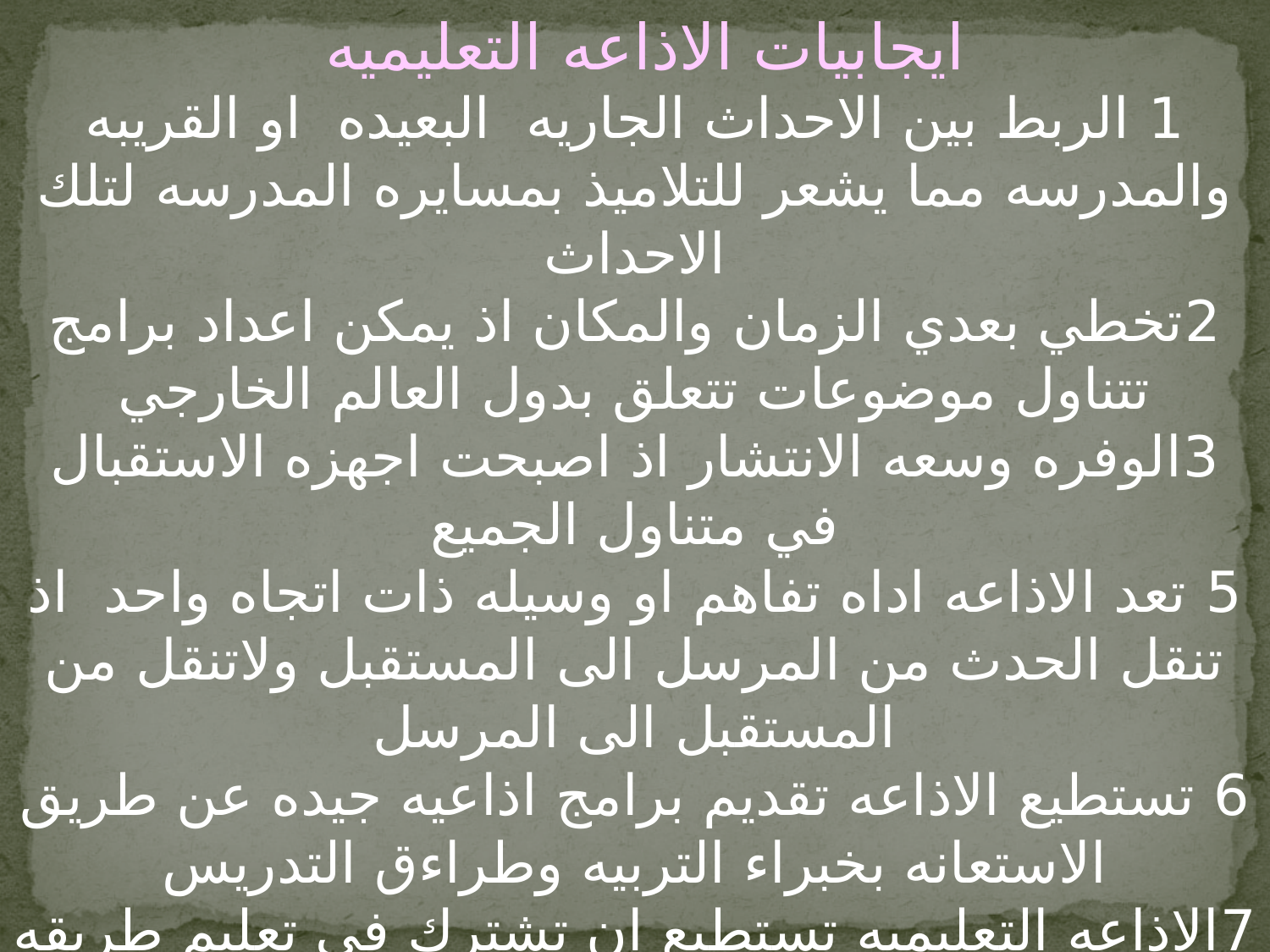

ايجابيات الاذاعه التعليميه
1 الربط بين الاحداث الجاريه  البعيده  او القريبه والمدرسه مما يشعر للتلاميذ بمسايره المدرسه لتلك الاحداث
2تخطي بعدي الزمان والمكان اذ يمكن اعداد برامج تتناول موضوعات تتعلق بدول العالم الخارجي
3الوفره وسعه الانتشار اذ اصبحت اجهزه الاستقبال في متناول الجميع
5 تعد الاذاعه اداه تفاهم او وسيله ذات اتجاه واحد  اذ تنقل الحدث من المرسل الى المستقبل ولاتنقل من المستقبل الى المرسل
6 تستطيع الاذاعه تقديم برامج اذاعيه جيده عن طريق الاستعانه بخبراء التربيه وطراءق التدريس
7الاذاعه التعليميه تستطيع ان تشترك في تعليم طريقه النطق الصحيح
8تستطيع الاذاعه  ان توفر بعض الوقت للمعلم اذ يستطيع ملاحضه استيعاب التلاميذ في اثناء تعلمهم عن طريق الاذاعه
9الاذاعه معين تعليمي للمعلم وليس بديل عنه